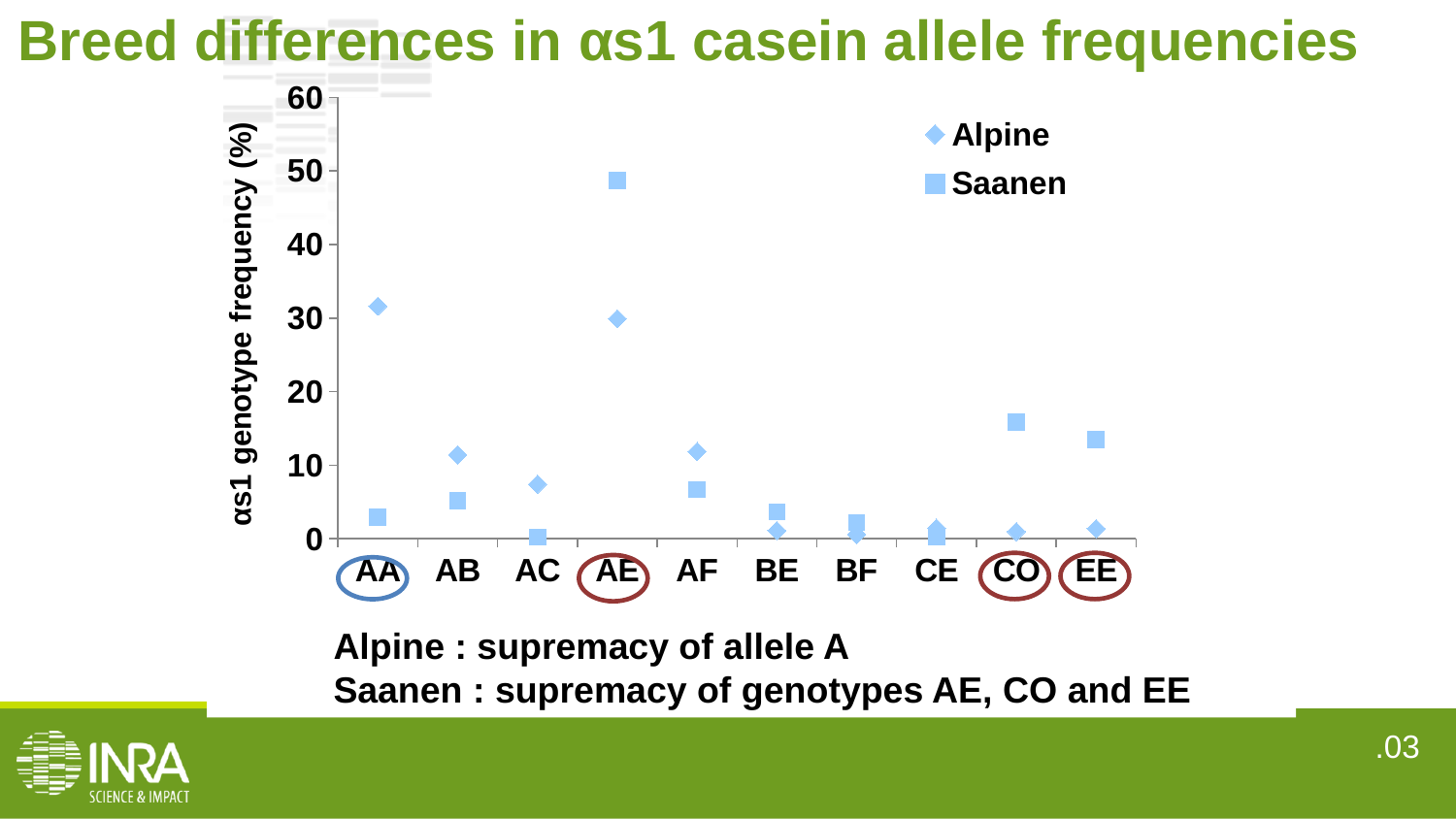

Breed differences in αs1 casein allele frequencies

### Chart

| Category |  |  |
|---|---|---|
| AA | 31.61 | 2.89 |
| AB | 11.39 | 5.15 |
| AC | 7.4 | 0.21 |
| AE | 29.91 | 48.73 |
| AF | 11.85 | 6.67 |
| BE | 1.11 | 3.64 |
| BF | 0.59 | 2.2 |
| CE | 1.44 | 0.21 |
| CO | 0.98 | 15.88 |
| EE | 1.37 | 13.47 |

           Alpine : supremacy of allele A
           Saanen : supremacy of genotypes AE, CO and EE